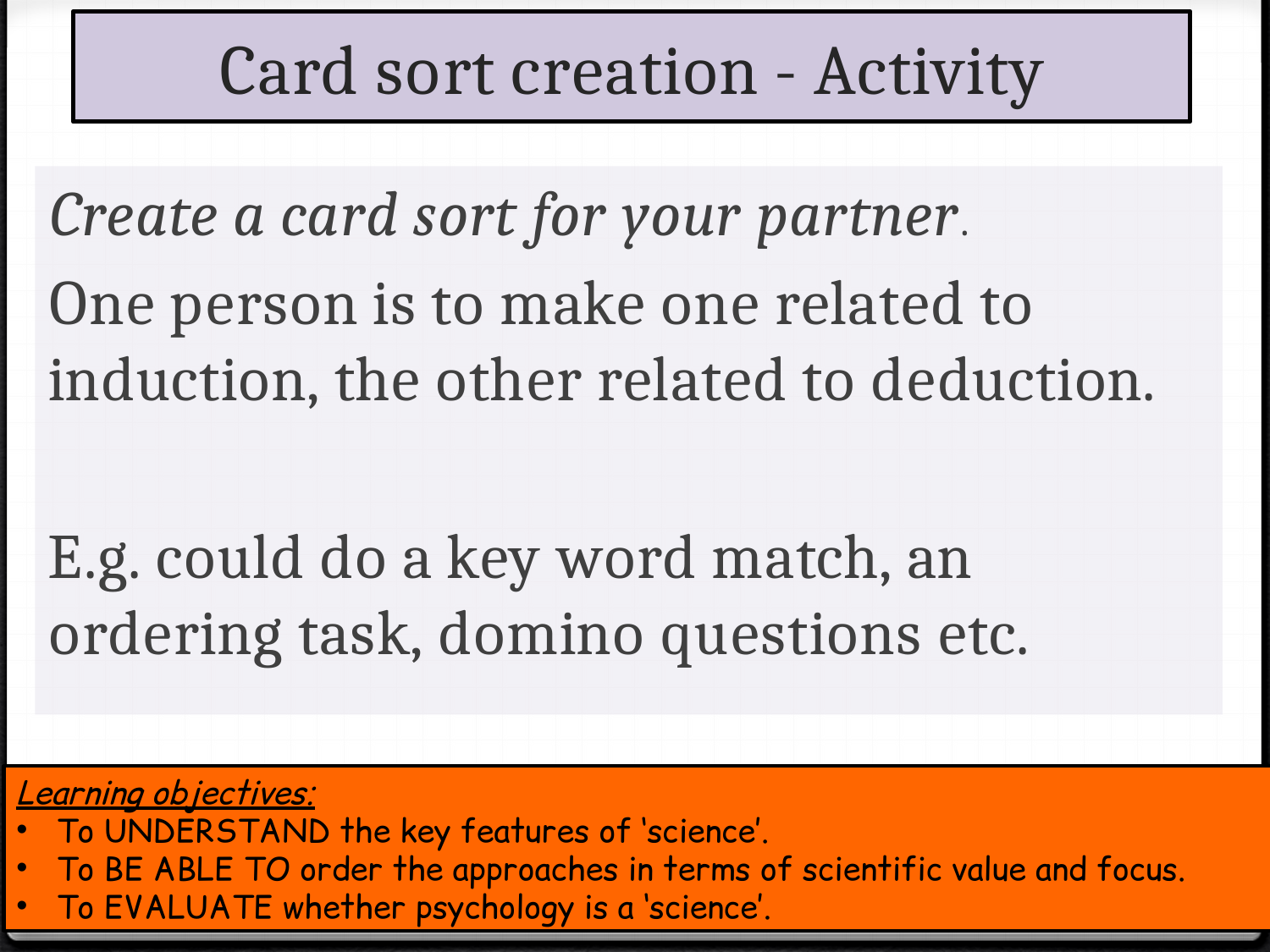

# Card sort creation - Activity

Create a card sort for your partner.
One person is to make one related to induction, the other related to deduction.

E.g. could do a key word match, an ordering task, domino questions etc.
Learning objectives:
To UNDERSTAND the key features of ‘science’.
To BE ABLE TO order the approaches in terms of scientific value and focus.
To EVALUATE whether psychology is a ‘science’.